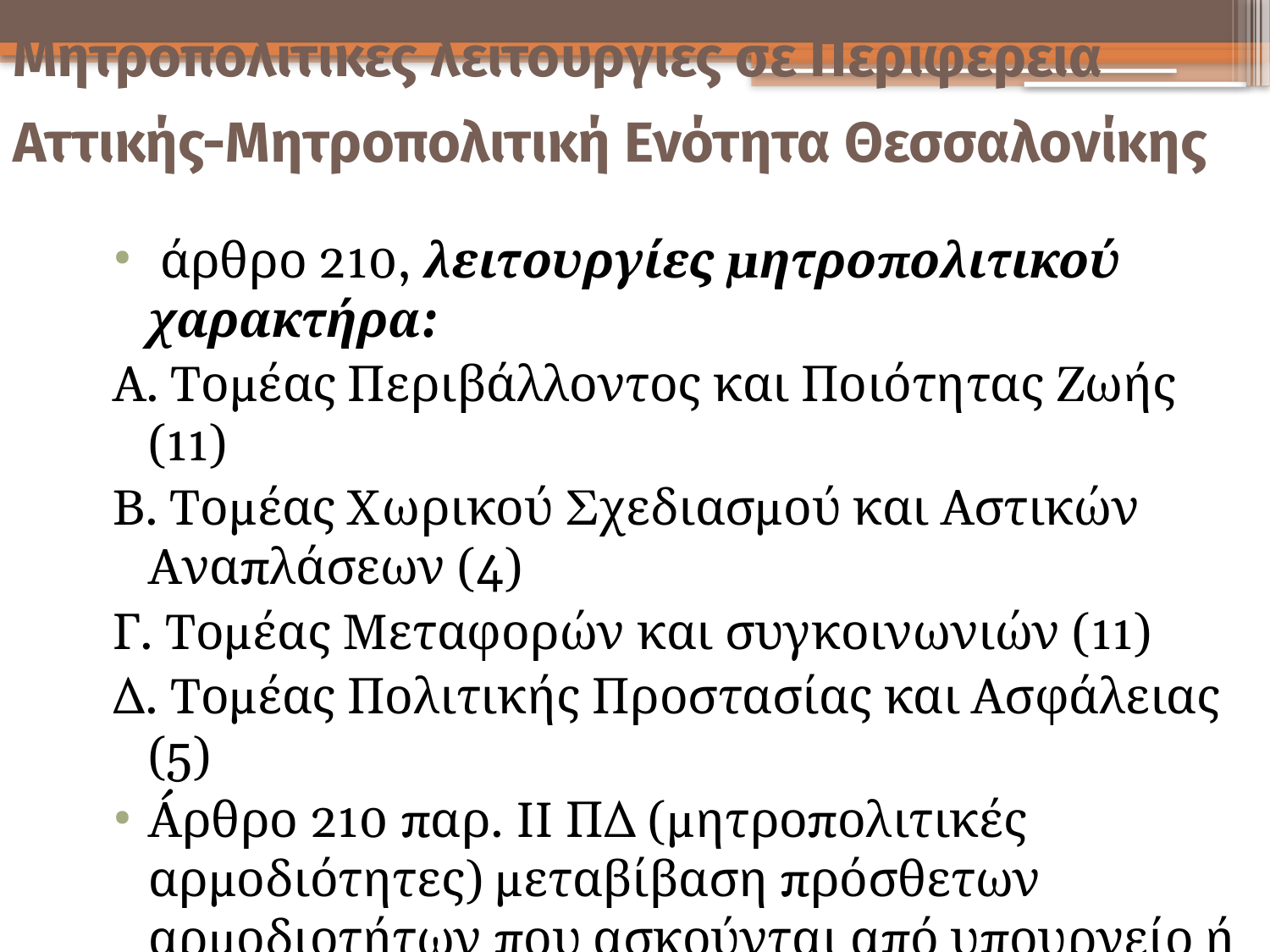

# Μητροπολιτικές λειτουργίες σε Περιφέρεια Αττικής-Μητροπολιτική Ενότητα Θεσσαλονίκης
 άρθρο 210, λειτουργίες μητροπολιτικού χαρακτήρα:
Α. Τομέας Περιβάλλοντος και Ποιότητας Ζωής (11)
Β. Τομέας Χωρικού Σχεδιασμού και Αστικών Αναπλάσεων (4)
Γ. Τομέας Μεταφορών και συγκοινωνιών (11)
Δ. Τομέας Πολιτικής Προστασίας και Ασφάλειας (5)
Άρθρο 210 παρ. ΙΙ ΠΔ (μητροπολιτικές αρμοδιότητες) μεταβίβαση πρόσθετων αρμοδιοτήτων που ασκούνται από υπουργείο ή αυτοτελή αποκεντρωμένη δημόσια υπηρεσία